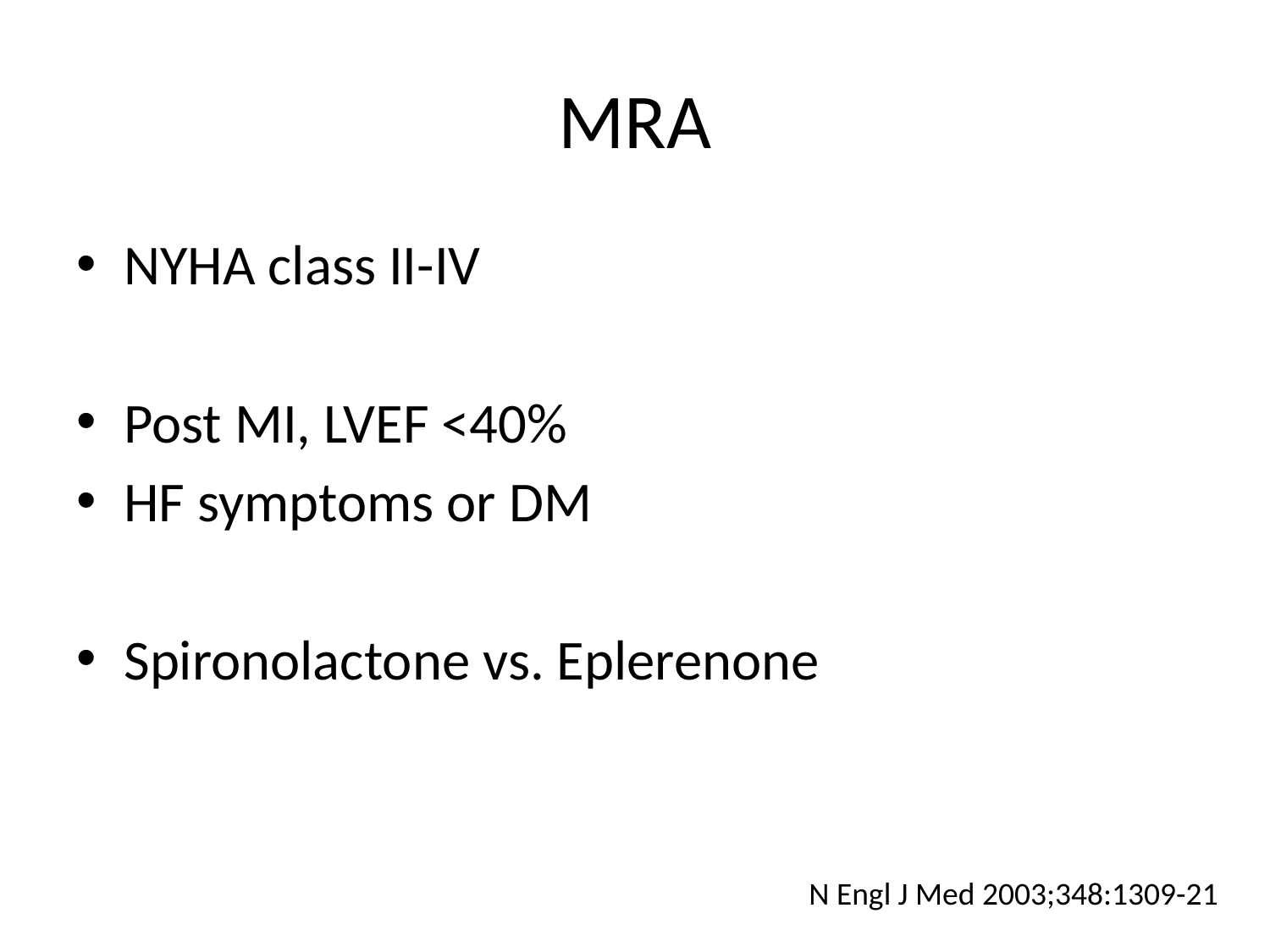

# MRA
NYHA class II-IV

Post MI, LVEF <40%
HF symptoms or DM

Spironolactone vs. Eplerenone
N Engl J Med 2003;348:1309-21